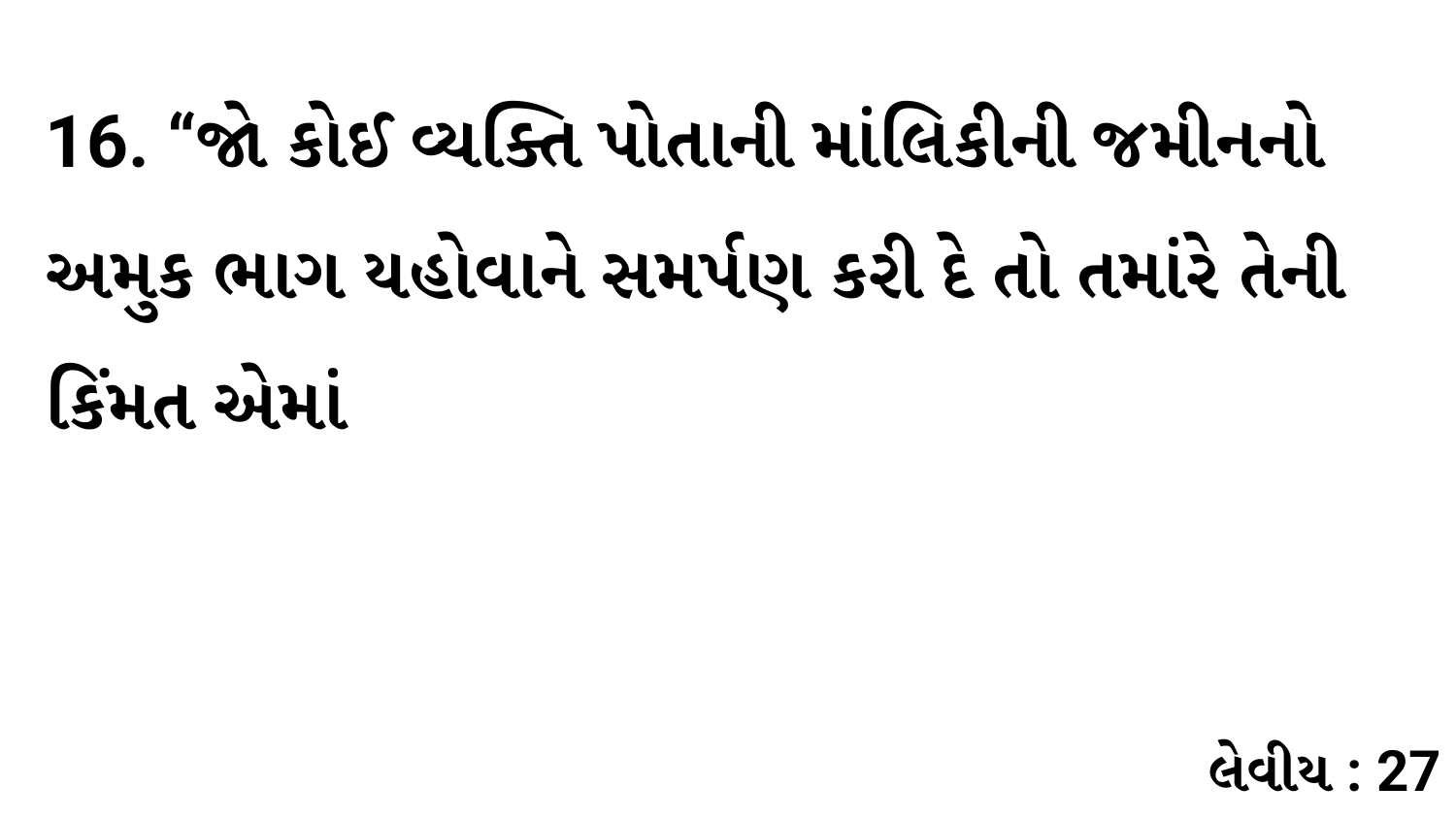

16. “જો કોઈ વ્યક્તિ પોતાની માંલિકીની જમીનનો અમુક ભાગ યહોવાને સમર્પણ કરી દે તો તમાંરે તેની કિંમત એમાં
લેવીય : 27